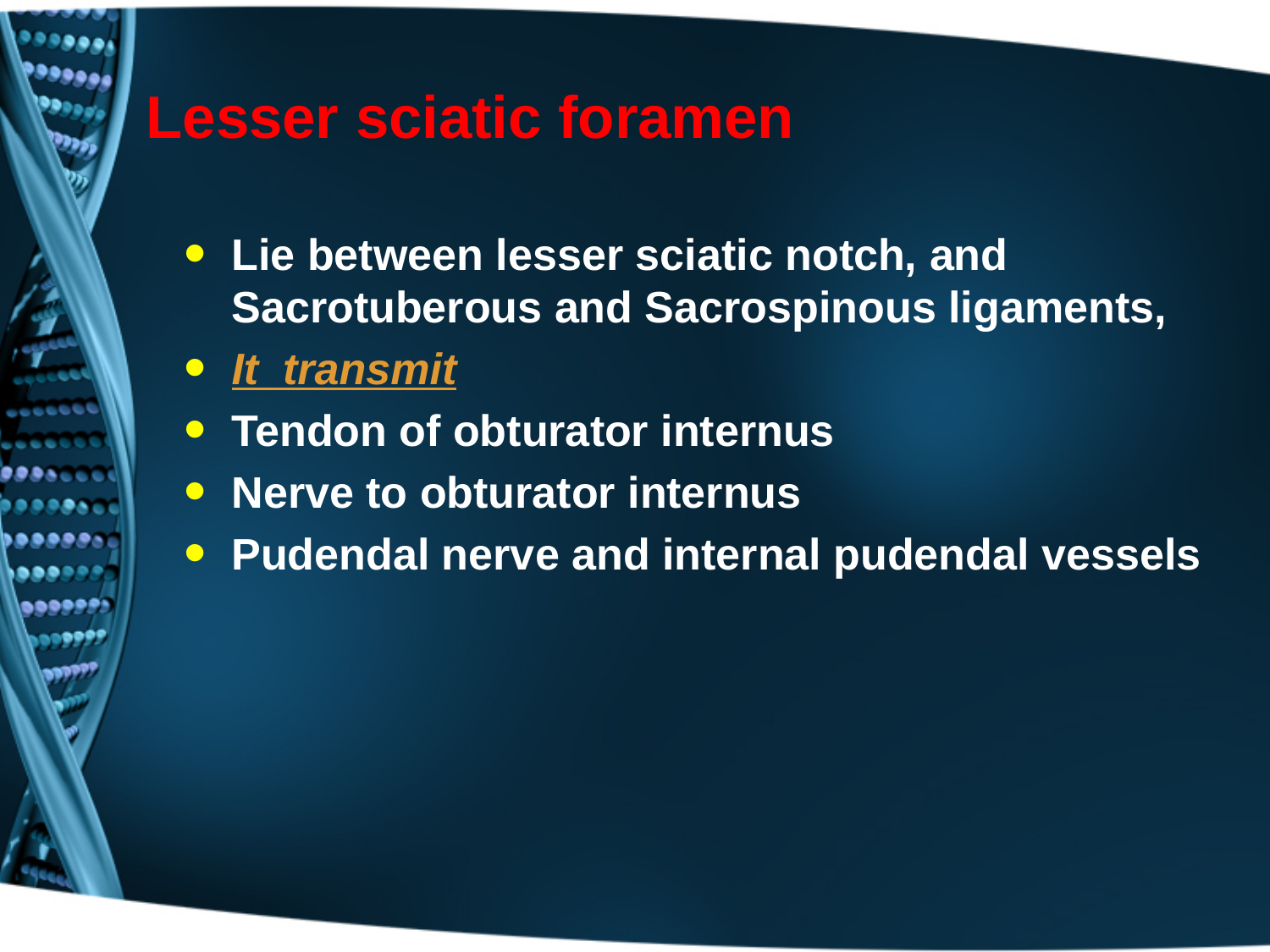

# Lesser sciatic foramen
Lie between lesser sciatic notch, and Sacrotuberous and Sacrospinous ligaments,
It  transmit
Tendon of obturator internus
Nerve to obturator internus
Pudendal nerve and internal pudendal vessels